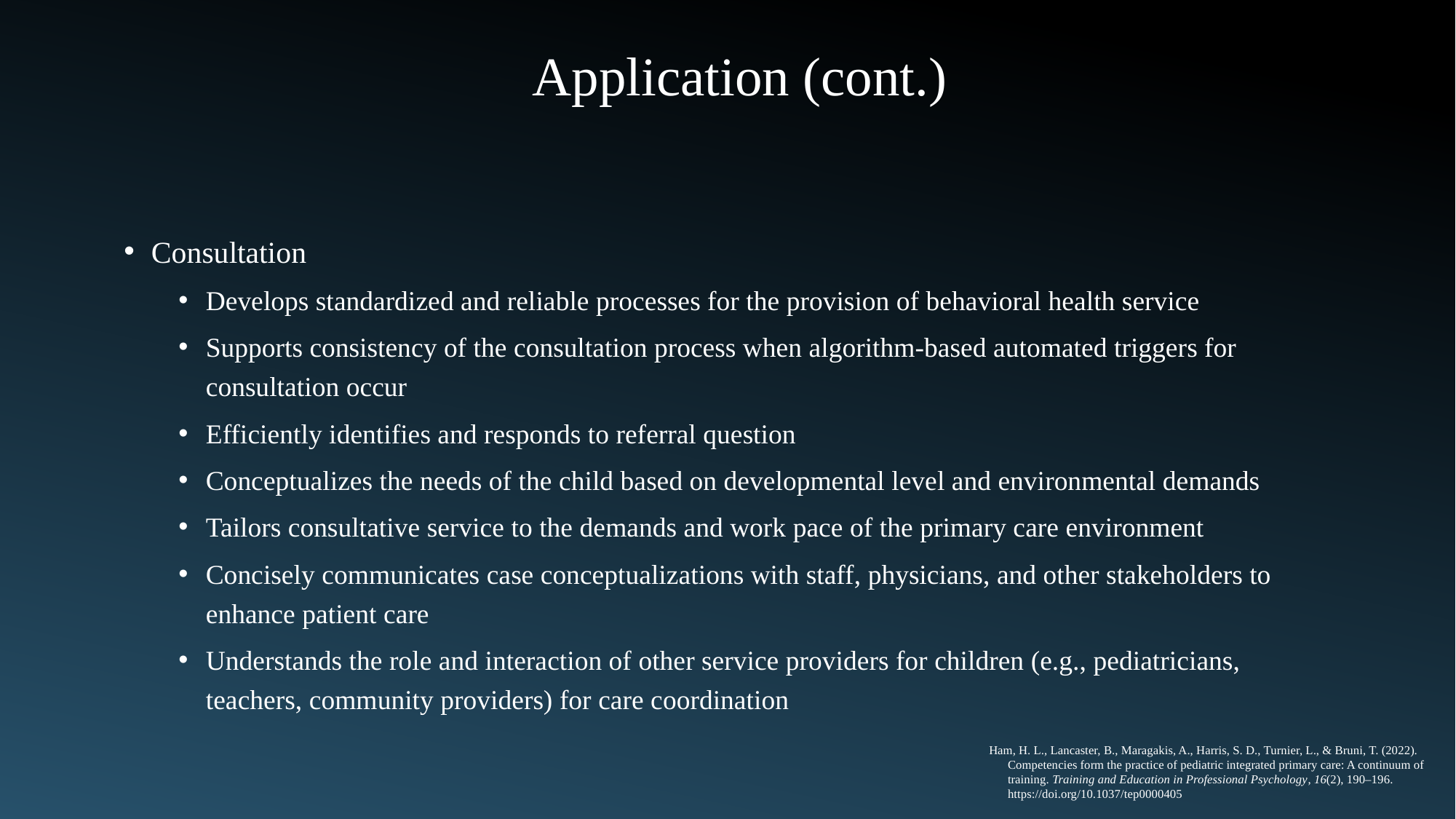

Application (cont.)
Consultation
Develops standardized and reliable processes for the provision of behavioral health service
Supports consistency of the consultation process when algorithm-based automated triggers for consultation occur
Efficiently identifies and responds to referral question
Conceptualizes the needs of the child based on developmental level and environmental demands
Tailors consultative service to the demands and work pace of the primary care environment
Concisely communicates case conceptualizations with staff, physicians, and other stakeholders to enhance patient care
Understands the role and interaction of other service providers for children (e.g., pediatricians, teachers, community providers) for care coordination
Ham, H. L., Lancaster, B., Maragakis, A., Harris, S. D., Turnier, L., & Bruni, T. (2022).
      Competencies form the practice of pediatric integrated primary care: A continuum of
      training. Training and Education in Professional Psychology, 16(2), 190–196.
      https://doi.org/10.1037/tep0000405